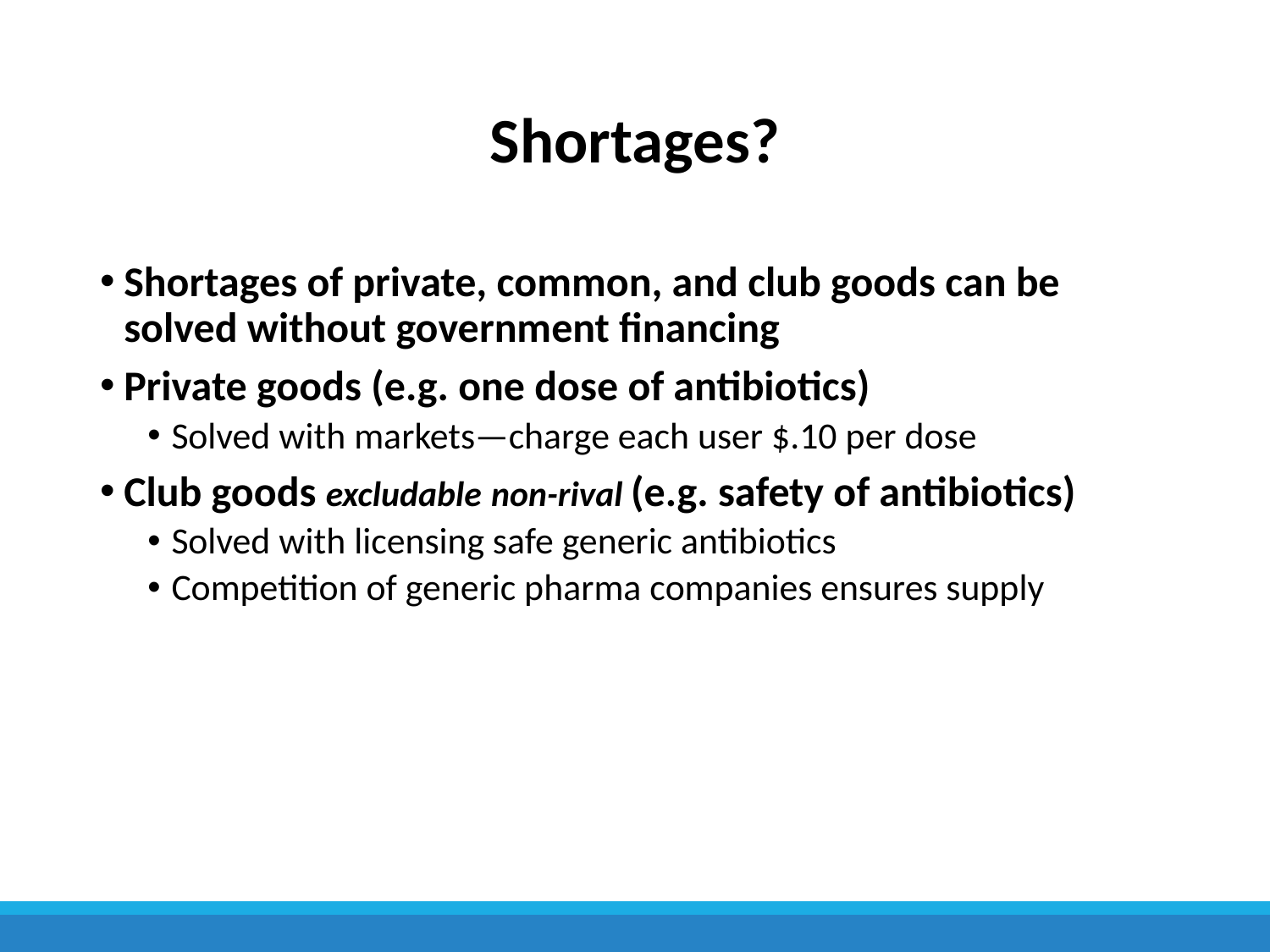

# Shortages?
Shortages of private, common, and club goods can be solved without government financing
Private goods (e.g. one dose of antibiotics)
Solved with markets—charge each user $.10 per dose
Club goods excludable non-rival (e.g. safety of antibiotics)
Solved with licensing safe generic antibiotics
Competition of generic pharma companies ensures supply